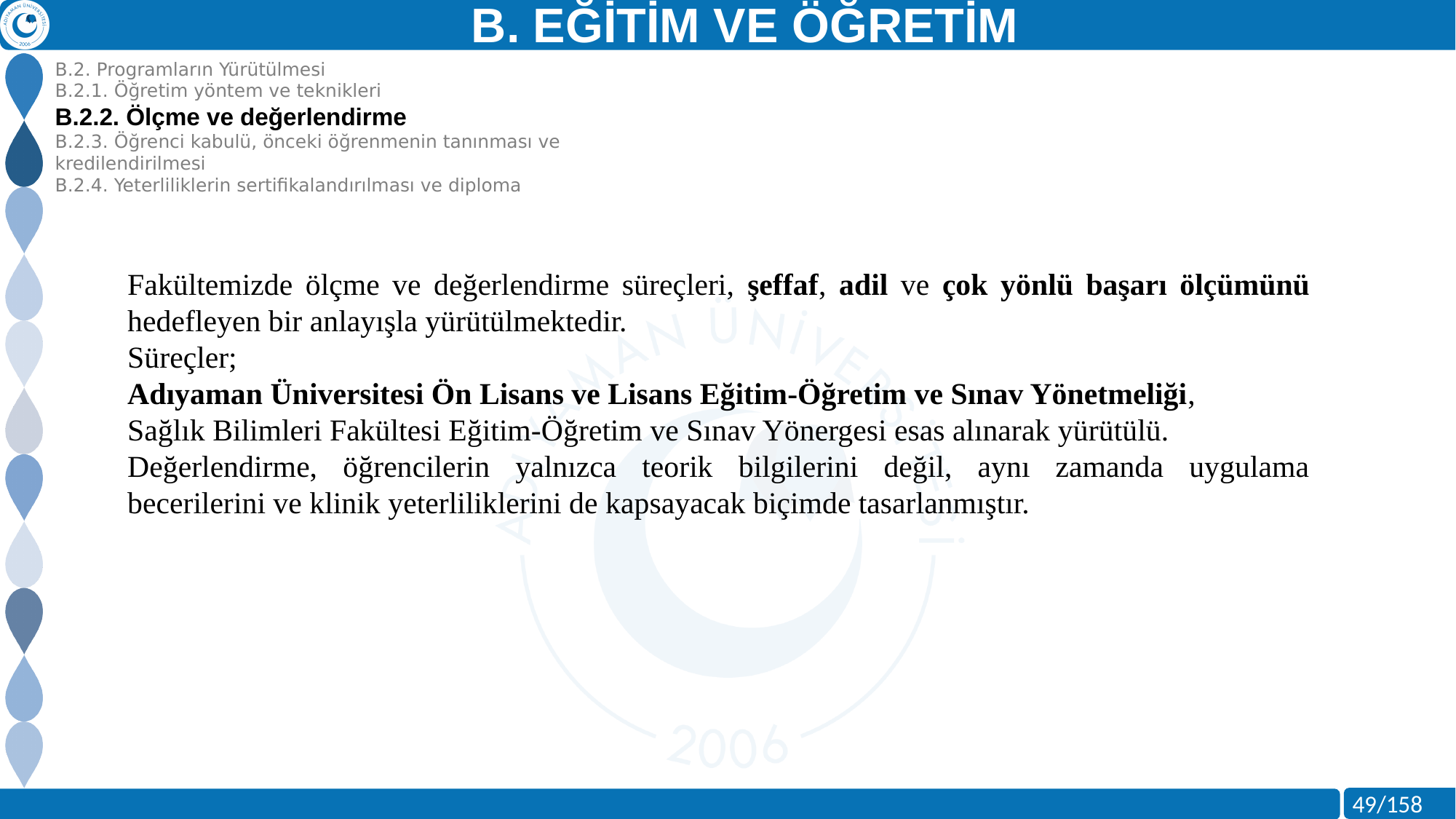

B. EĞİTİM VE ÖĞRETİM
B.2. Programların Yürütülmesi
B.2.1. Öğretim yöntem ve teknikleri
B.2.2. Ölçme ve değerlendirme
B.2.3. Öğrenci kabulü, önceki öğrenmenin tanınması ve kredilendirilmesi
B.2.4. Yeterliliklerin sertifikalandırılması ve diploma
Fakültemizde ölçme ve değerlendirme süreçleri, şeffaf, adil ve çok yönlü başarı ölçümünü hedefleyen bir anlayışla yürütülmektedir.
Süreçler;
Adıyaman Üniversitesi Ön Lisans ve Lisans Eğitim-Öğretim ve Sınav Yönetmeliği,
Sağlık Bilimleri Fakültesi Eğitim-Öğretim ve Sınav Yönergesi esas alınarak yürütülü.
Değerlendirme, öğrencilerin yalnızca teorik bilgilerini değil, aynı zamanda uygulama becerilerini ve klinik yeterliliklerini de kapsayacak biçimde tasarlanmıştır.